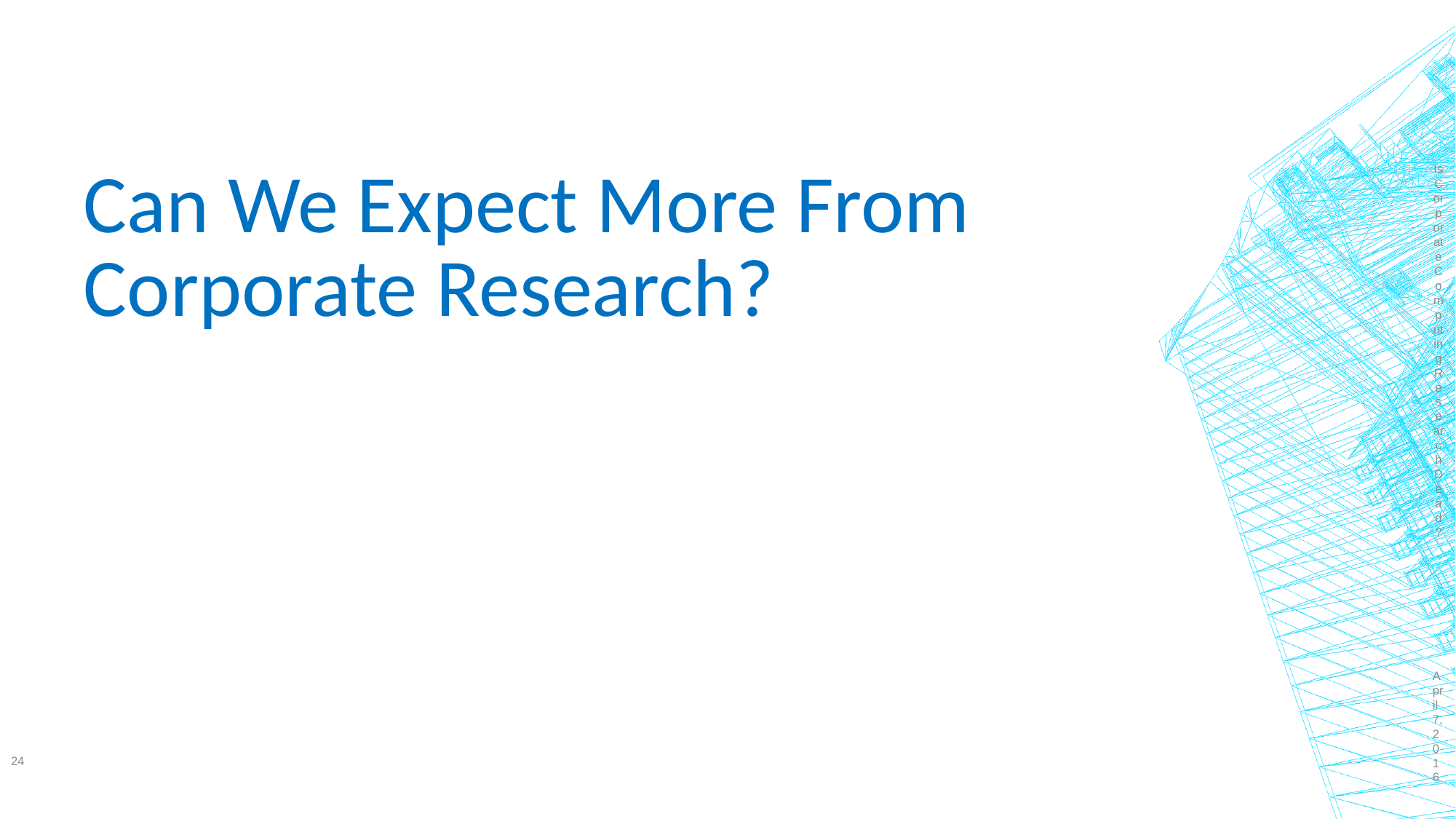

Is Corporate Computing Research Dead?
# Can We Expect More From Corporate Research?

April 7, 2016
24